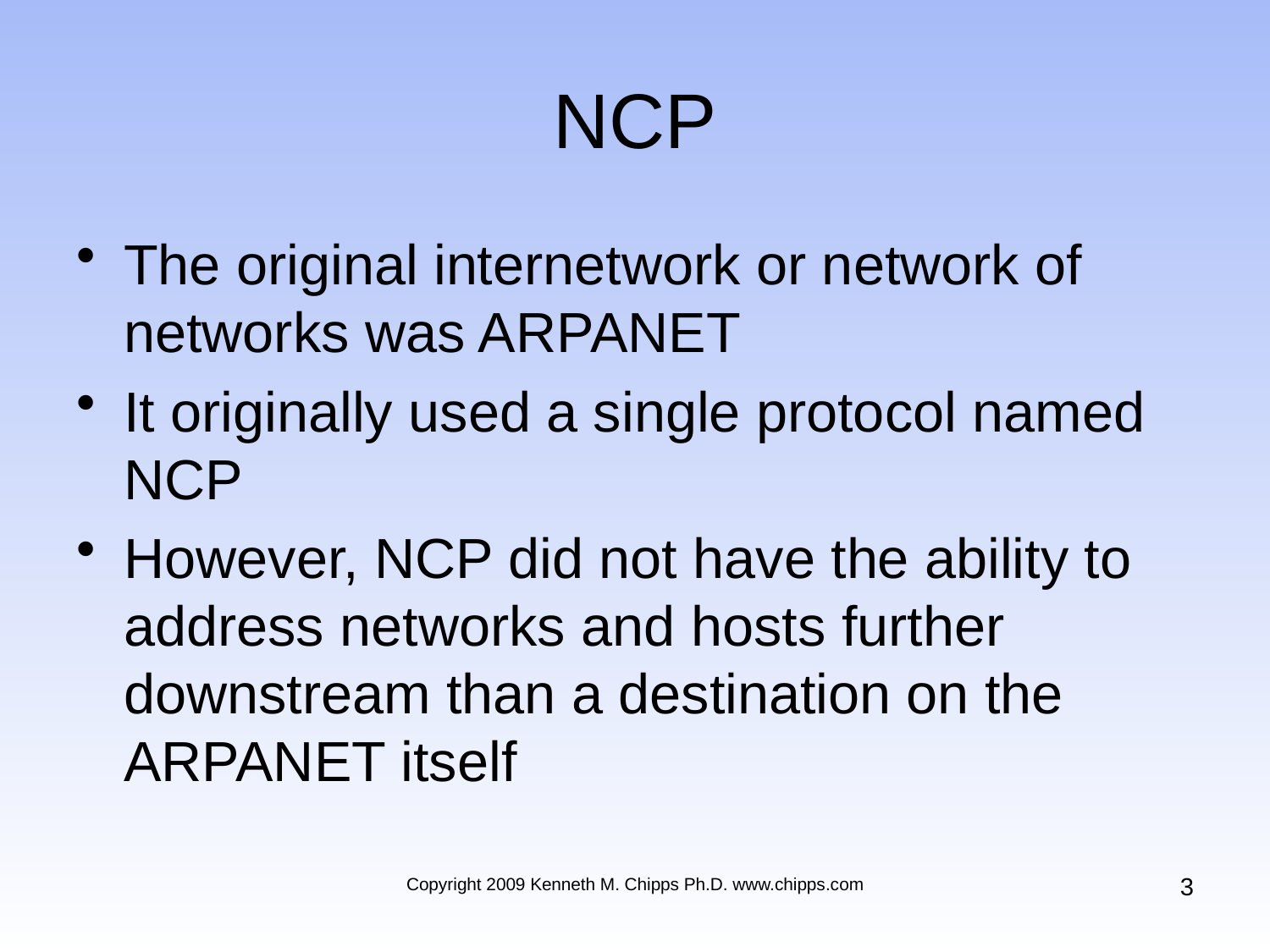

# NCP
The original internetwork or network of networks was ARPANET
It originally used a single protocol named NCP
However, NCP did not have the ability to address networks and hosts further downstream than a destination on the ARPANET itself
3
Copyright 2009 Kenneth M. Chipps Ph.D. www.chipps.com